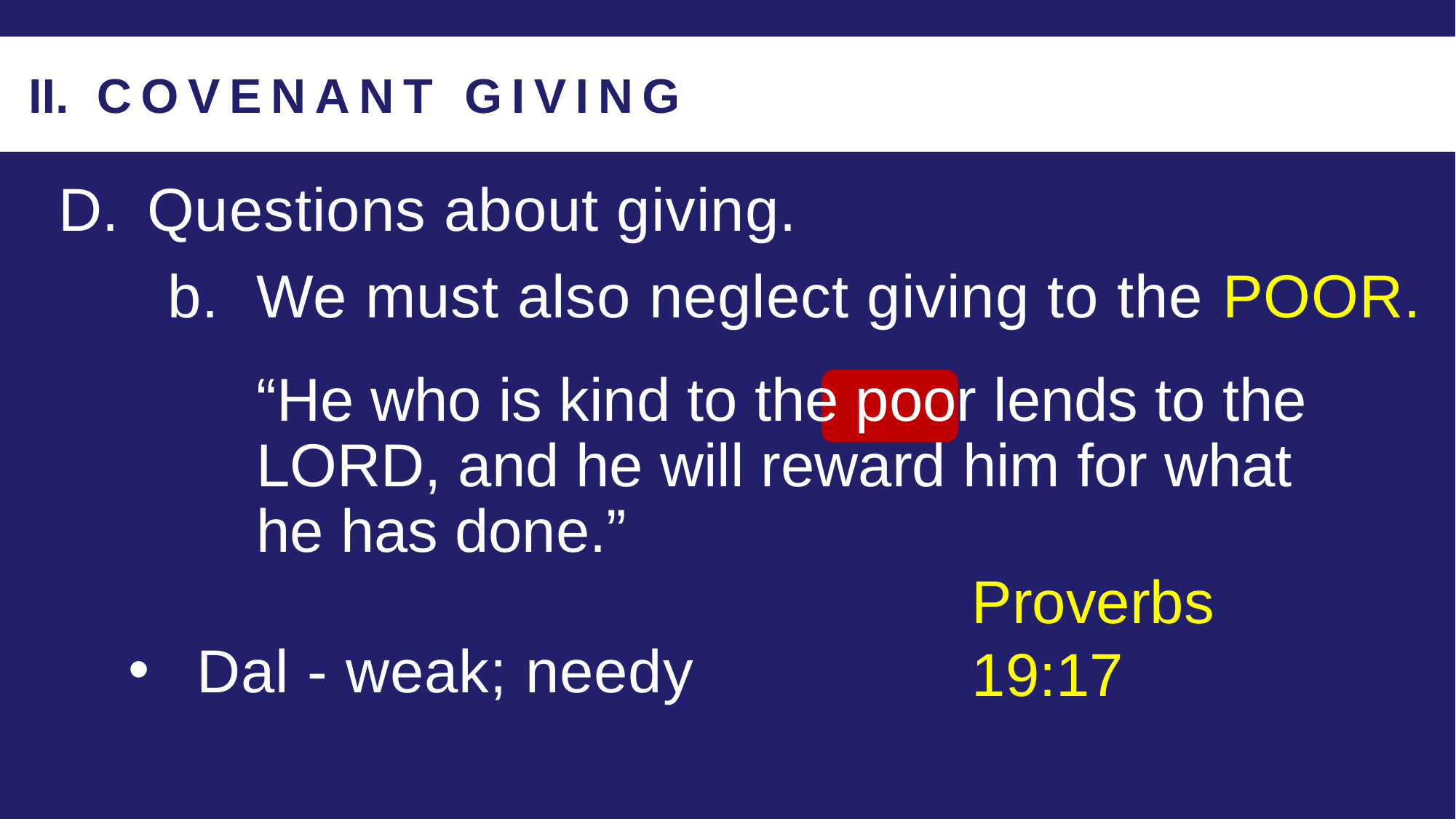

COVENANT GIVING
Questions about giving.
We must also neglect giving to the POOR.
“He who is kind to the poor lends to the LORD, and he will reward him for what he has done.”

Proverbs 19:17
Dal - weak; needy